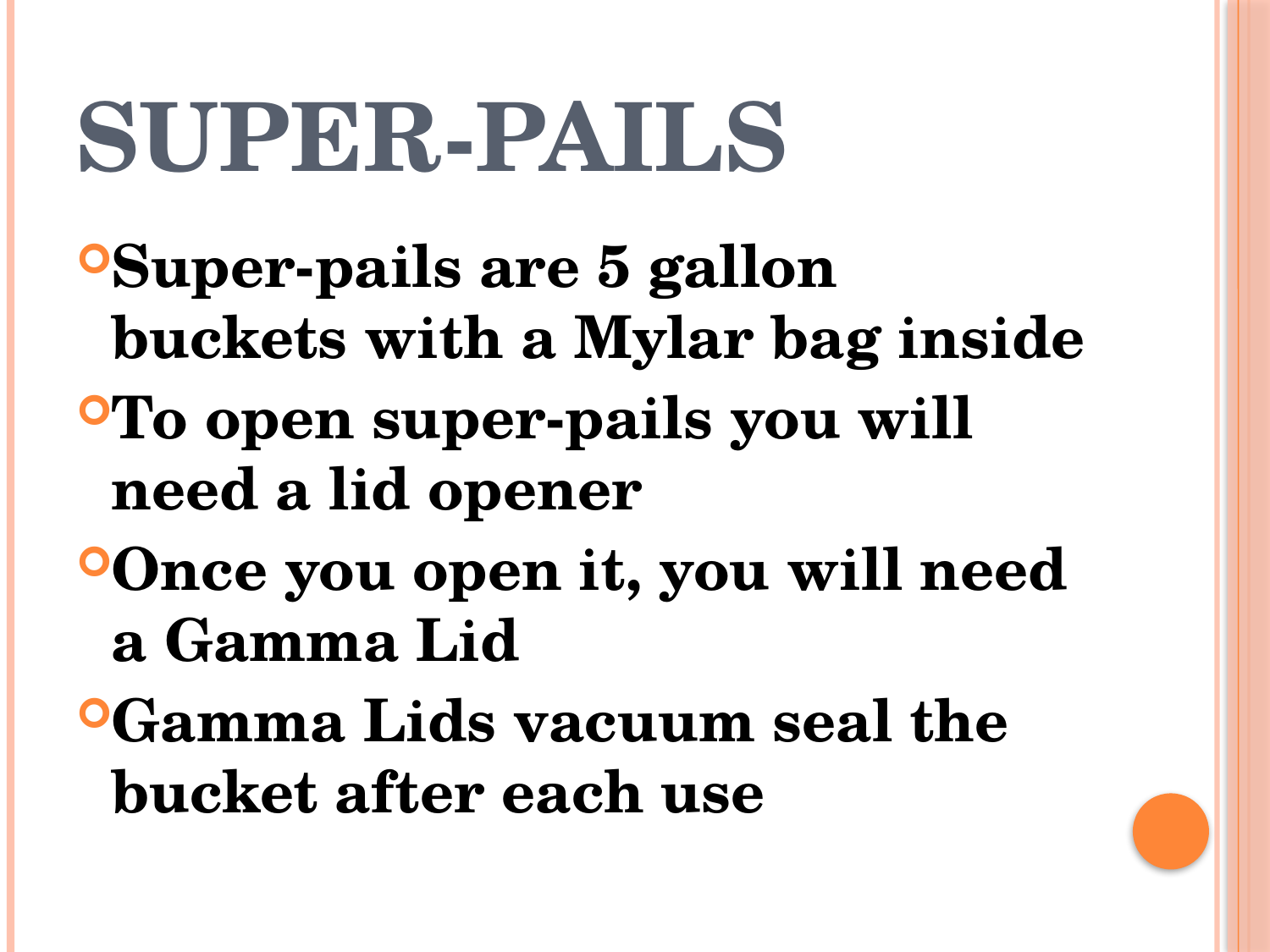

# Super-pails
Super-pails are 5 gallon buckets with a Mylar bag inside
To open super-pails you will need a lid opener
Once you open it, you will need a Gamma Lid
Gamma Lids vacuum seal the bucket after each use